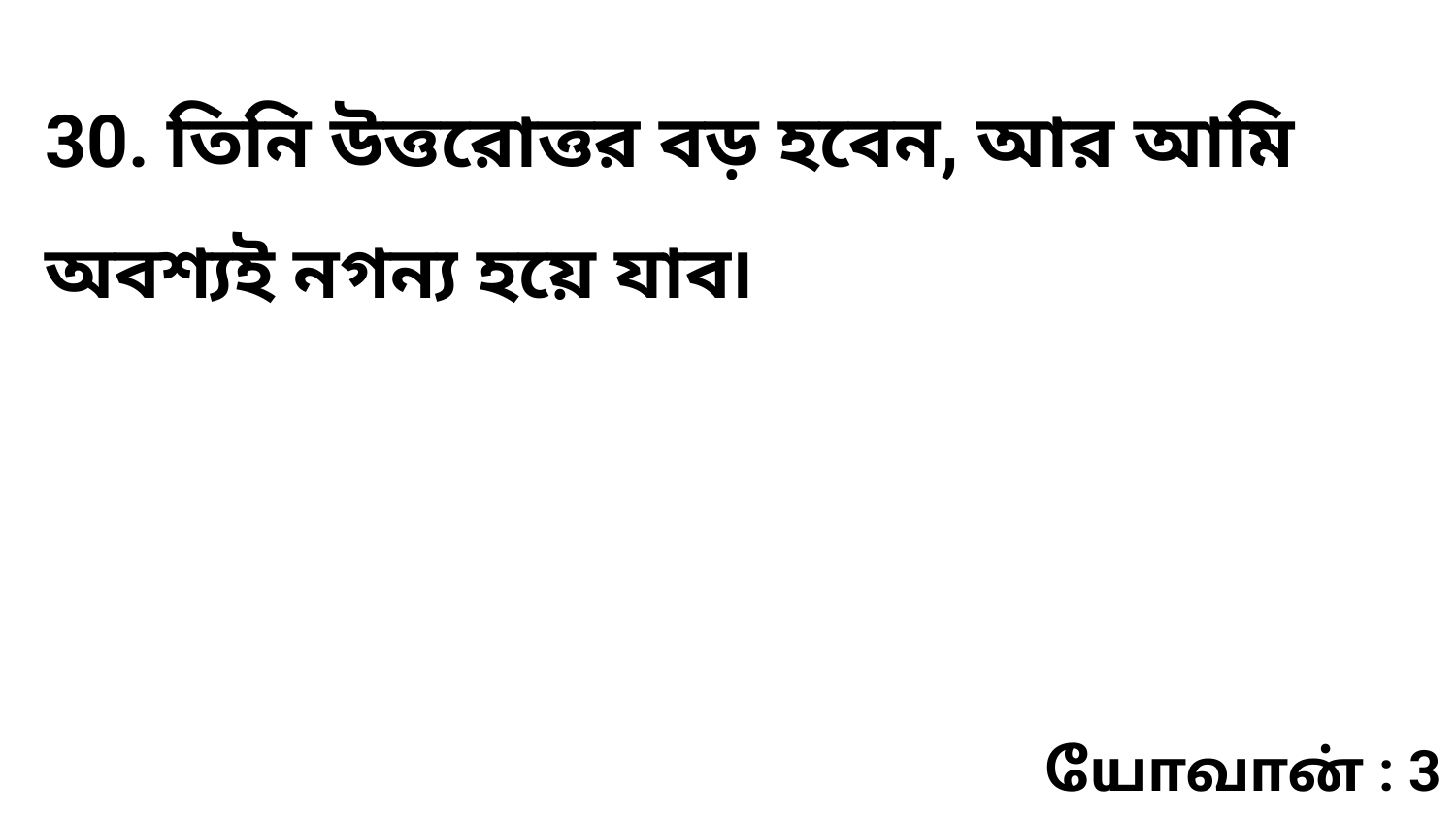

30. তিনি উত্তরোত্তর বড় হবেন, আর আমি অবশ্যই নগন্য হয়ে যাব৷
யோவான் : 3